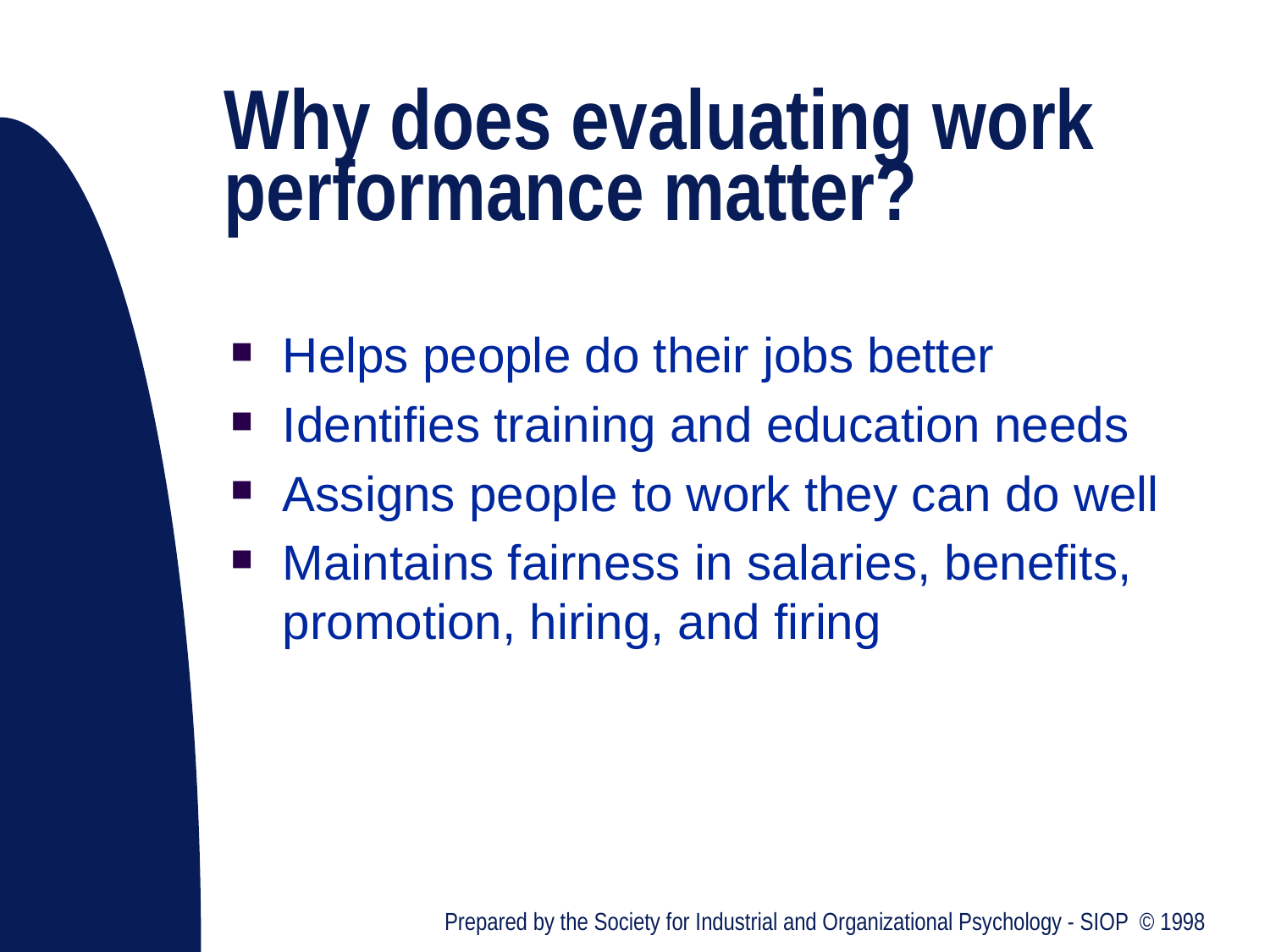

# Why does evaluating work performance matter?
Helps people do their jobs better
Identifies training and education needs
Assigns people to work they can do well
Maintains fairness in salaries, benefits, promotion, hiring, and firing

Prepared by the Society for Industrial and Organizational Psychology - SIOP  © 1998